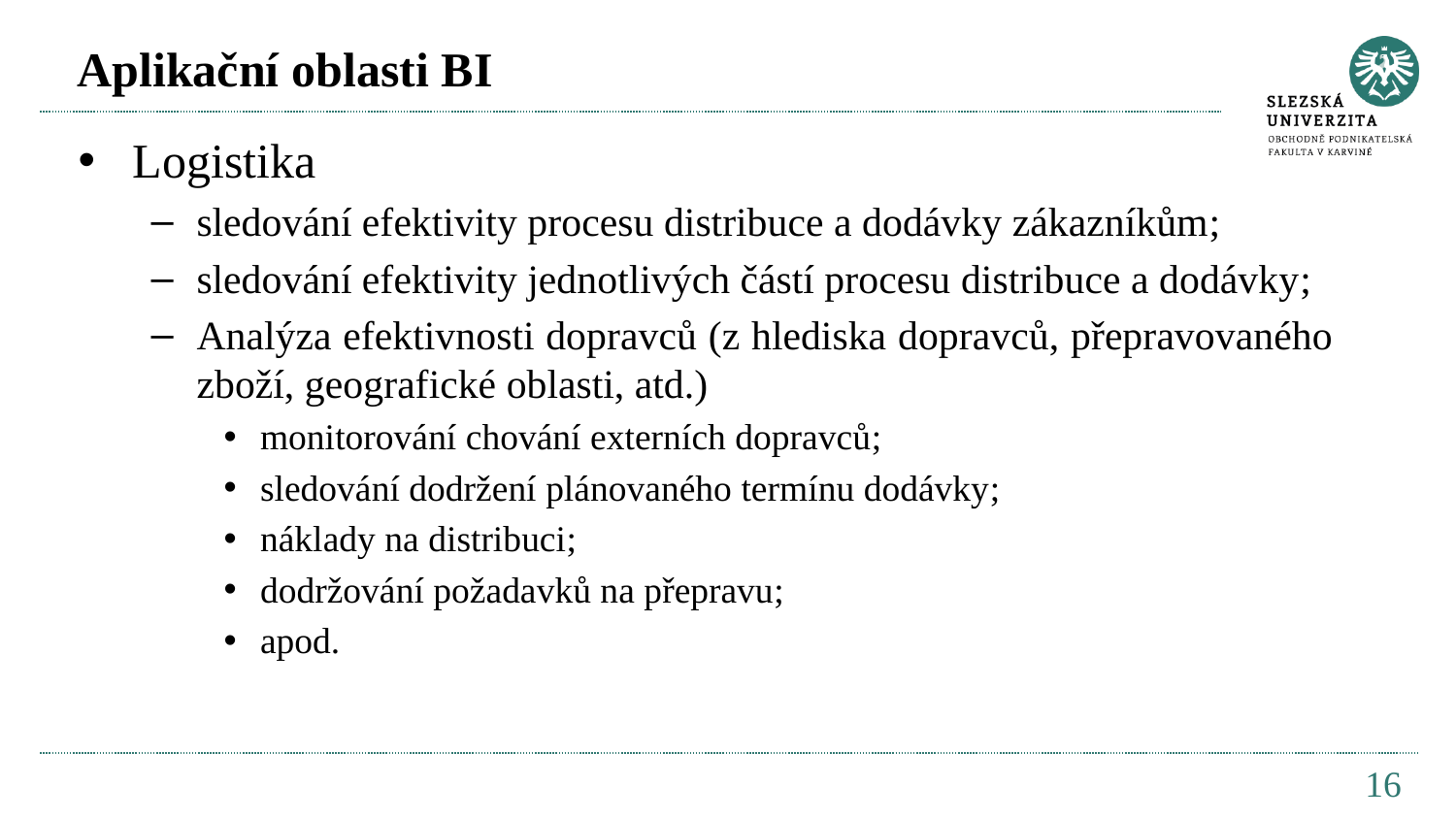

# Aplikační oblasti BI
Logistika
sledování efektivity procesu distribuce a dodávky zákazníkům;
sledování efektivity jednotlivých částí procesu distribuce a dodávky;
Analýza efektivnosti dopravců (z hlediska dopravců, přepravovaného zboží, geografické oblasti, atd.)
monitorování chování externích dopravců;
sledování dodržení plánovaného termínu dodávky;
náklady na distribuci;
dodržování požadavků na přepravu;
apod.

16